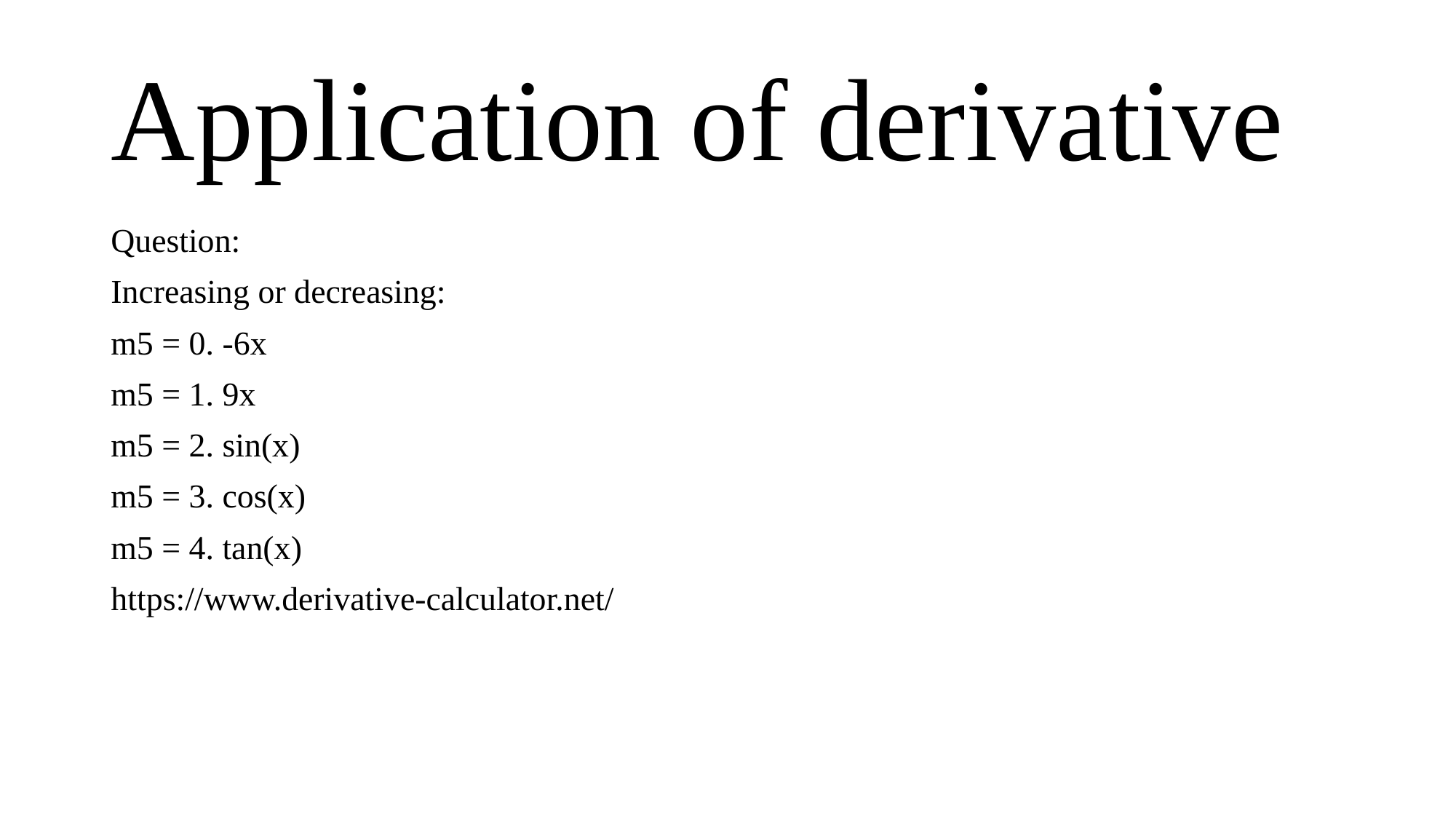

# Application of derivative
Question:
Increasing or decreasing:
m5 = 0. -6x
m5 = 1. 9x
m5 = 2. sin(x)
m5 = 3. cos(x)
m5 = 4. tan(x)
https://www.derivative-calculator.net/